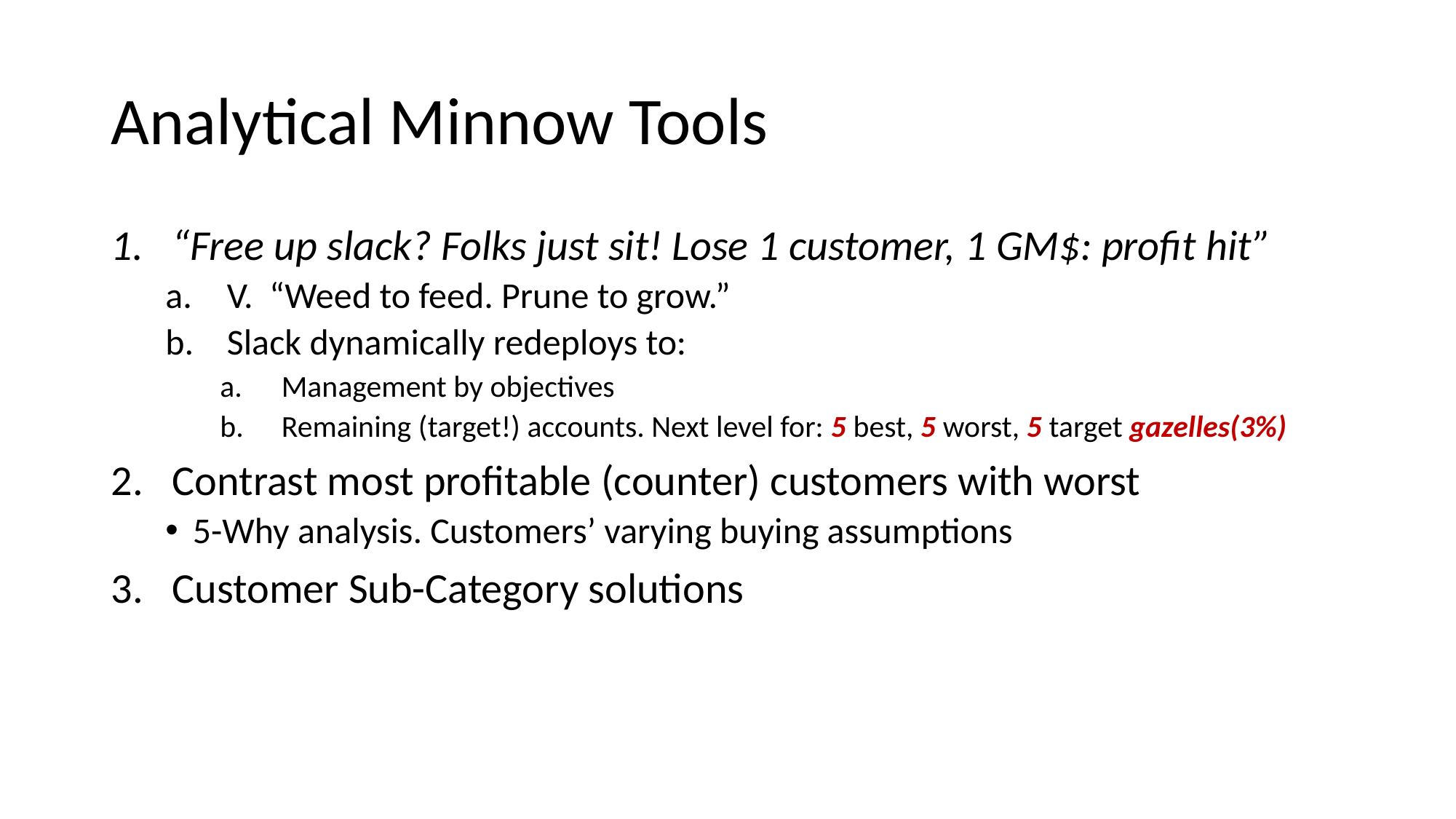

# Analytical Minnow Tools
“Free up slack? Folks just sit! Lose 1 customer, 1 GM$: profit hit”
V.  “Weed to feed. Prune to grow.”
Slack dynamically redeploys to:
Management by objectives
Remaining (target!) accounts. Next level for: 5 best, 5 worst, 5 target gazelles(3%)
Contrast most profitable (counter) customers with worst
5-Why analysis. Customers’ varying buying assumptions
Customer Sub-Category solutions